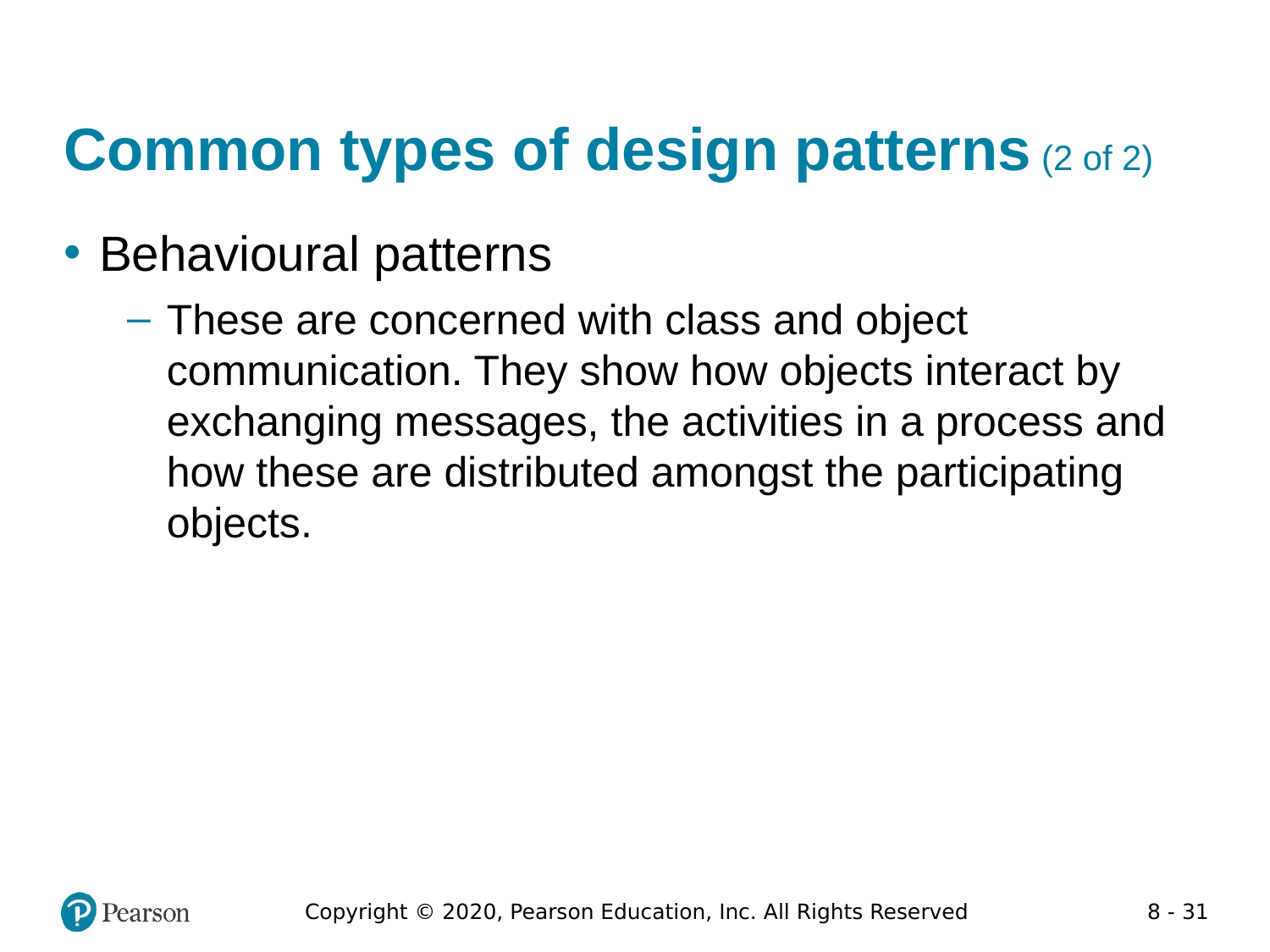

# Common types of design patterns (2 of 2)
Behavioural patterns
These are concerned with class and object communication. They show how objects interact by exchanging messages, the activities in a process and how these are distributed amongst the participating objects.